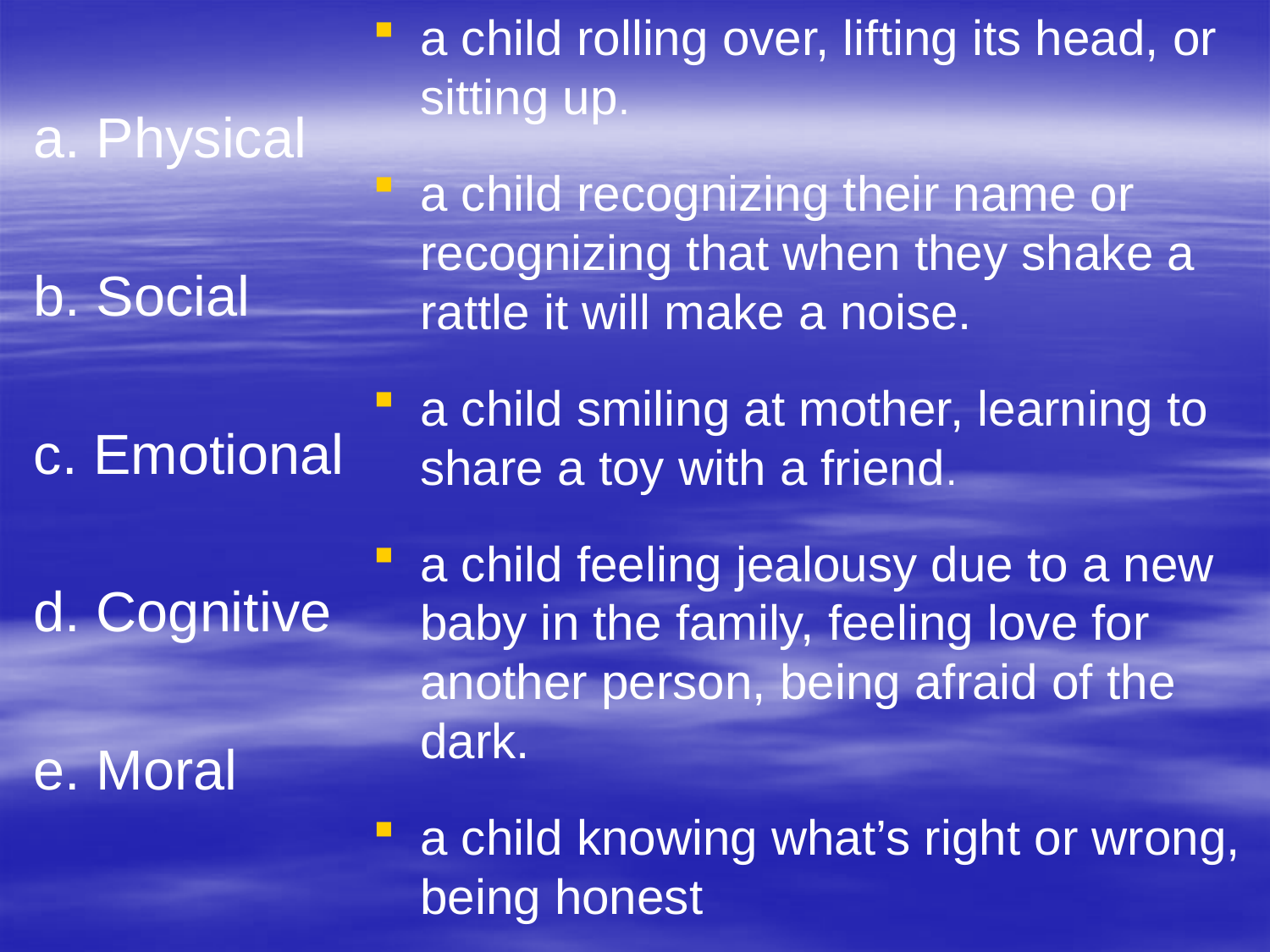

a child rolling over, lifting its head, or sitting up.

a child recognizing their name or recognizing that when they shake a rattle it will make a noise.

a child smiling at mother, learning to share a toy with a friend.

a child feeling jealousy due to a new baby in the family, feeling love for another person, being afraid of the dark.

a child knowing what’s right or wrong, being honest
a. Physical

b. Social

c. Emotional

d. Cognitive

e. Moral